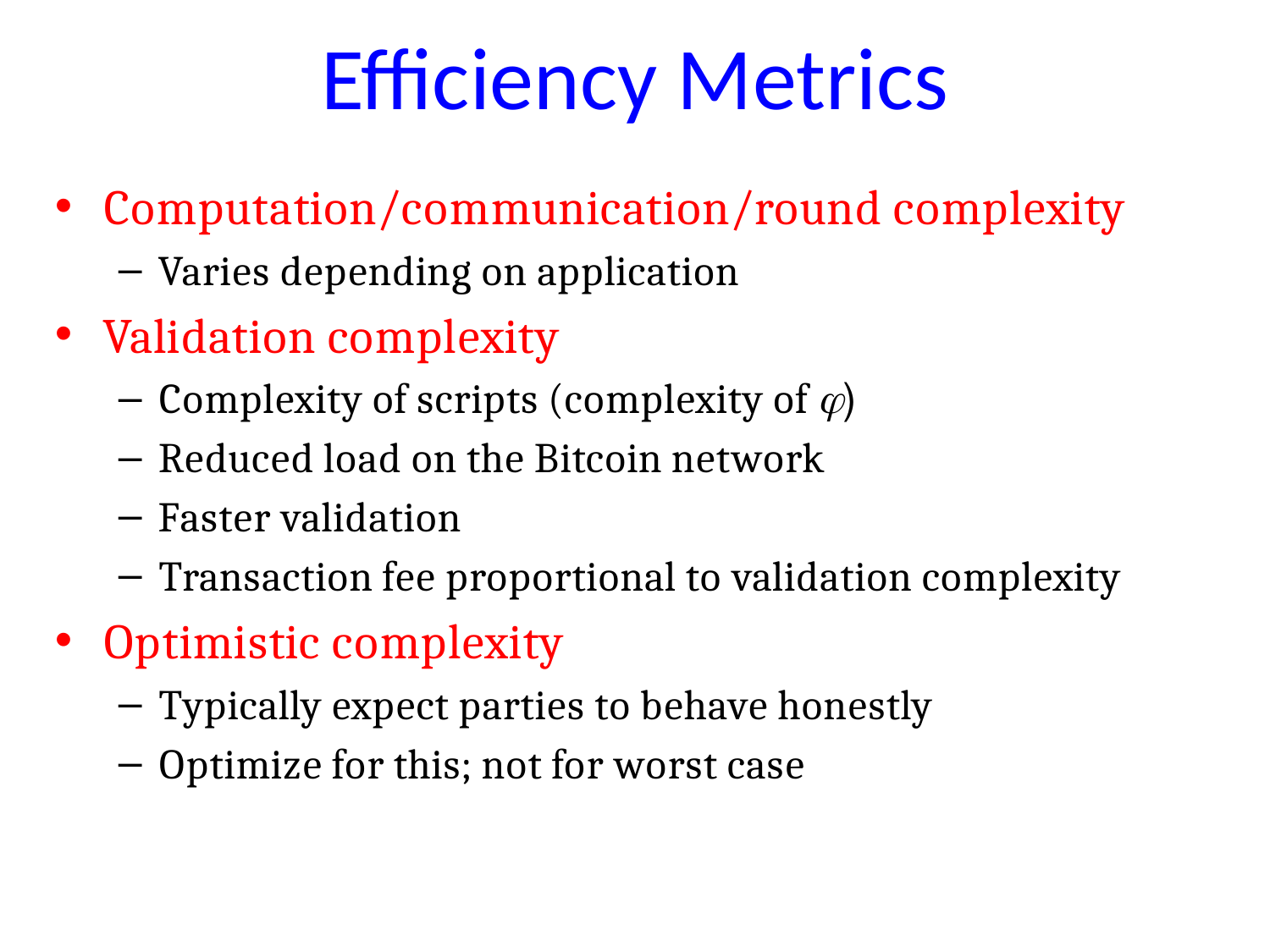

Efficiency Metrics
Computation/communication/round complexity
Varies depending on application
Validation complexity
Complexity of scripts (complexity of ϕ)
Reduced load on the Bitcoin network
Faster validation
Transaction fee proportional to validation complexity
Optimistic complexity
Typically expect parties to behave honestly
Optimize for this; not for worst case